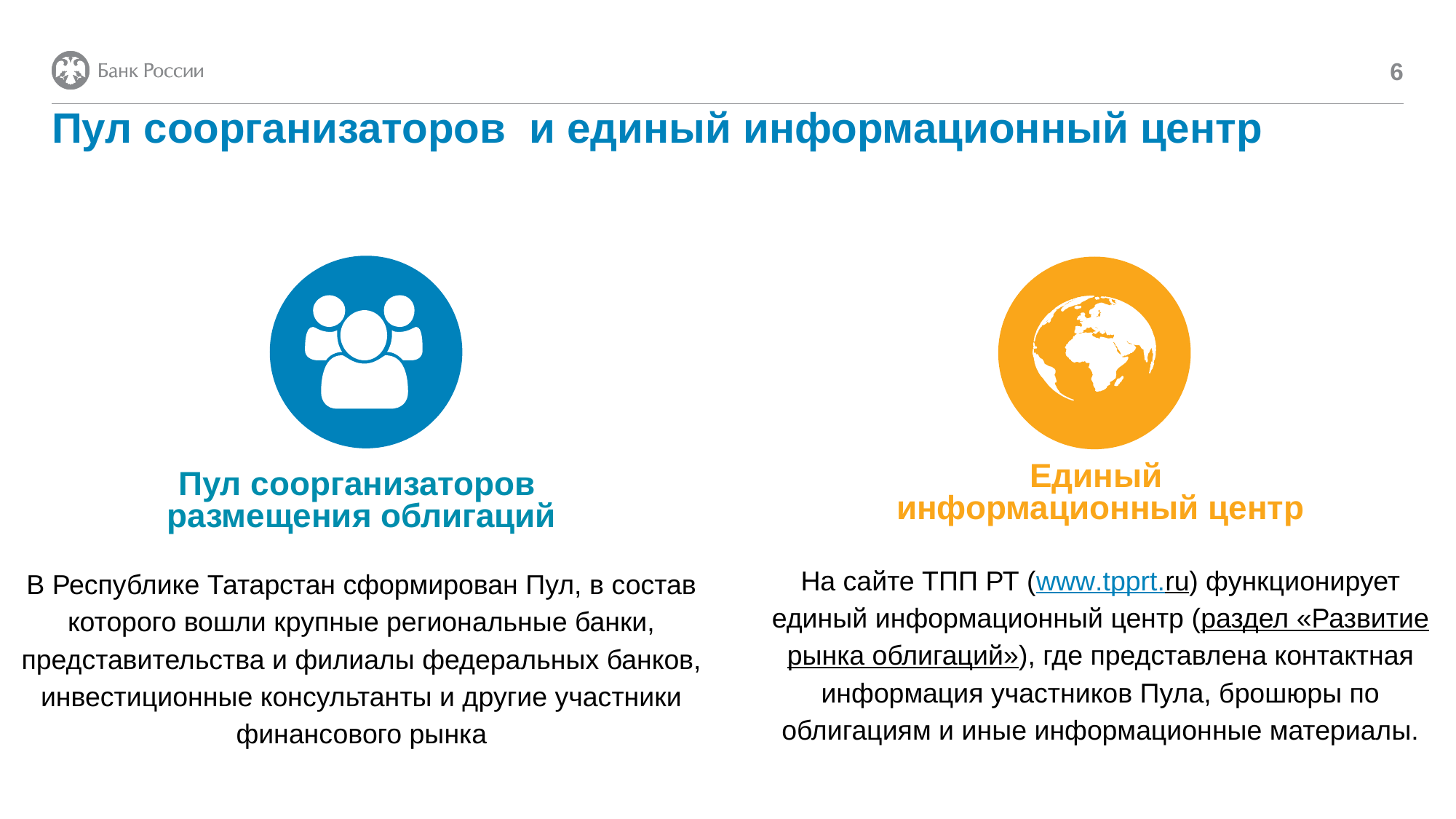

6
# Пул соорганизаторов  и единый информационный центр

Единый
информационный центр

На сайте ТПП РТ (www.tpprt.ru) функционирует единый информационный центр (раздел «Развитие рынка облигаций»), где представлена контактная информация участников Пула, брошюры по облигациям и иные информационные материалы.
Пул соорганизаторов
размещения облигаций

В Республике Татарстан сформирован Пул, в состав которого вошли крупные региональные банки, представительства и филиалы федеральных банков, инвестиционные консультанты и другие участники финансового рынка